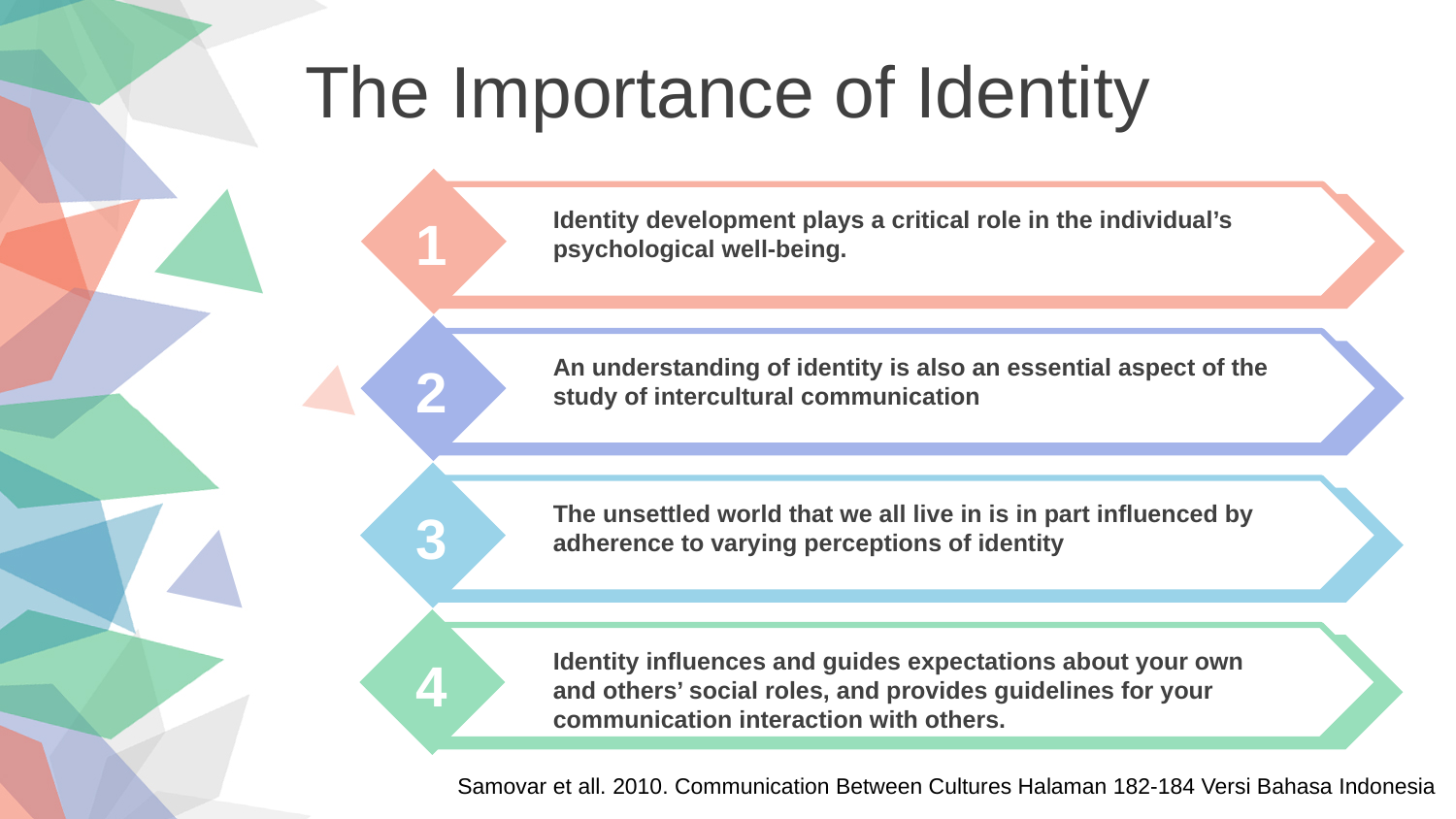

The Importance of Identity

Identity development plays a critical role in the individual’s psychological well-being.
1

An understanding of identity is also an essential aspect of the study of intercultural communication
2

The unsettled world that we all live in is in part influenced by adherence to varying perceptions of identity
3

Identity influences and guides expectations about your own and others’ social roles, and provides guidelines for your communication interaction with others.
4
Samovar et all. 2010. Communication Between Cultures Halaman 182-184 Versi Bahasa Indonesia